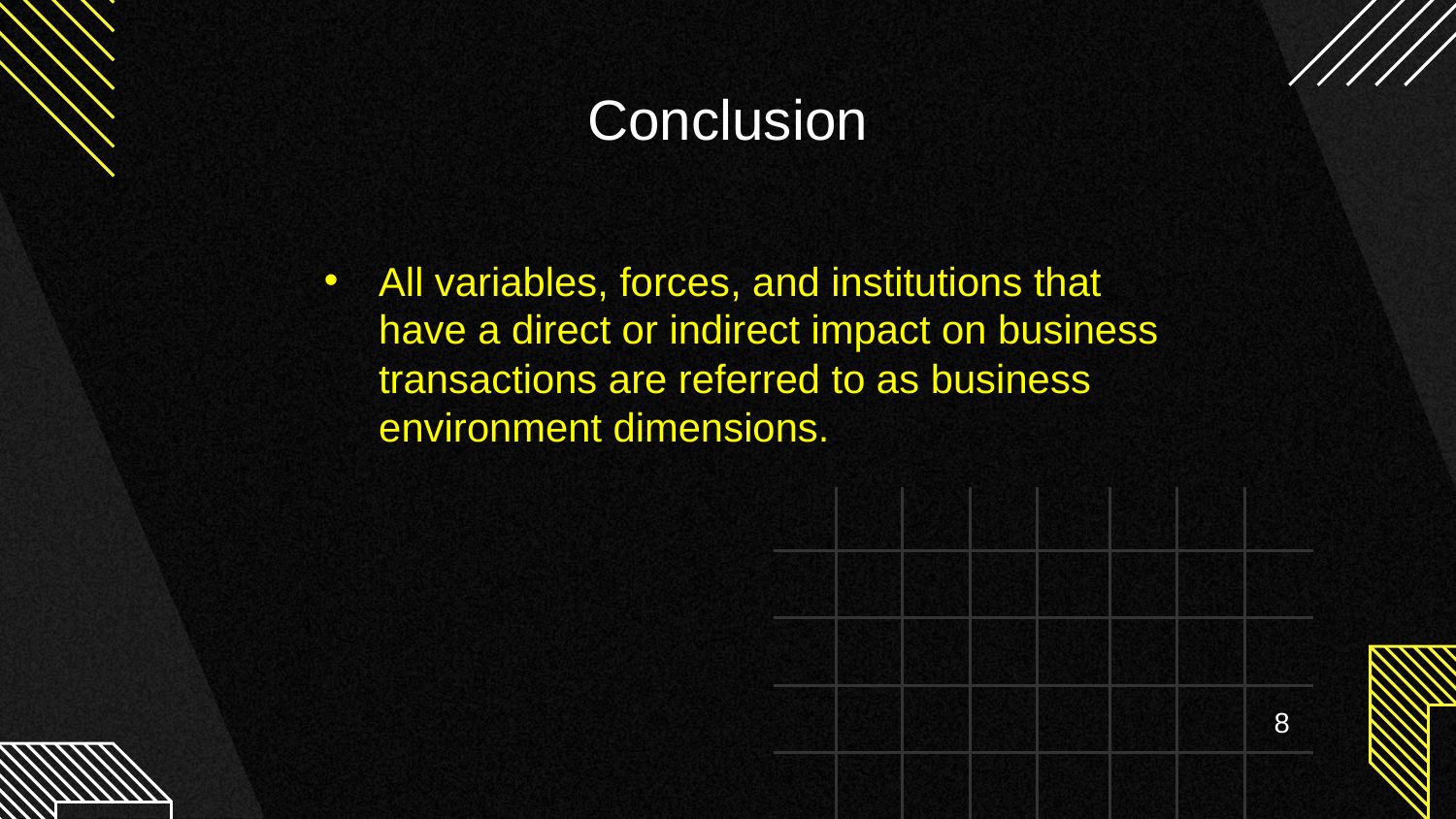

# Conclusion
All variables, forces, and institutions that have a direct or indirect impact on business transactions are referred to as business environment dimensions.
8